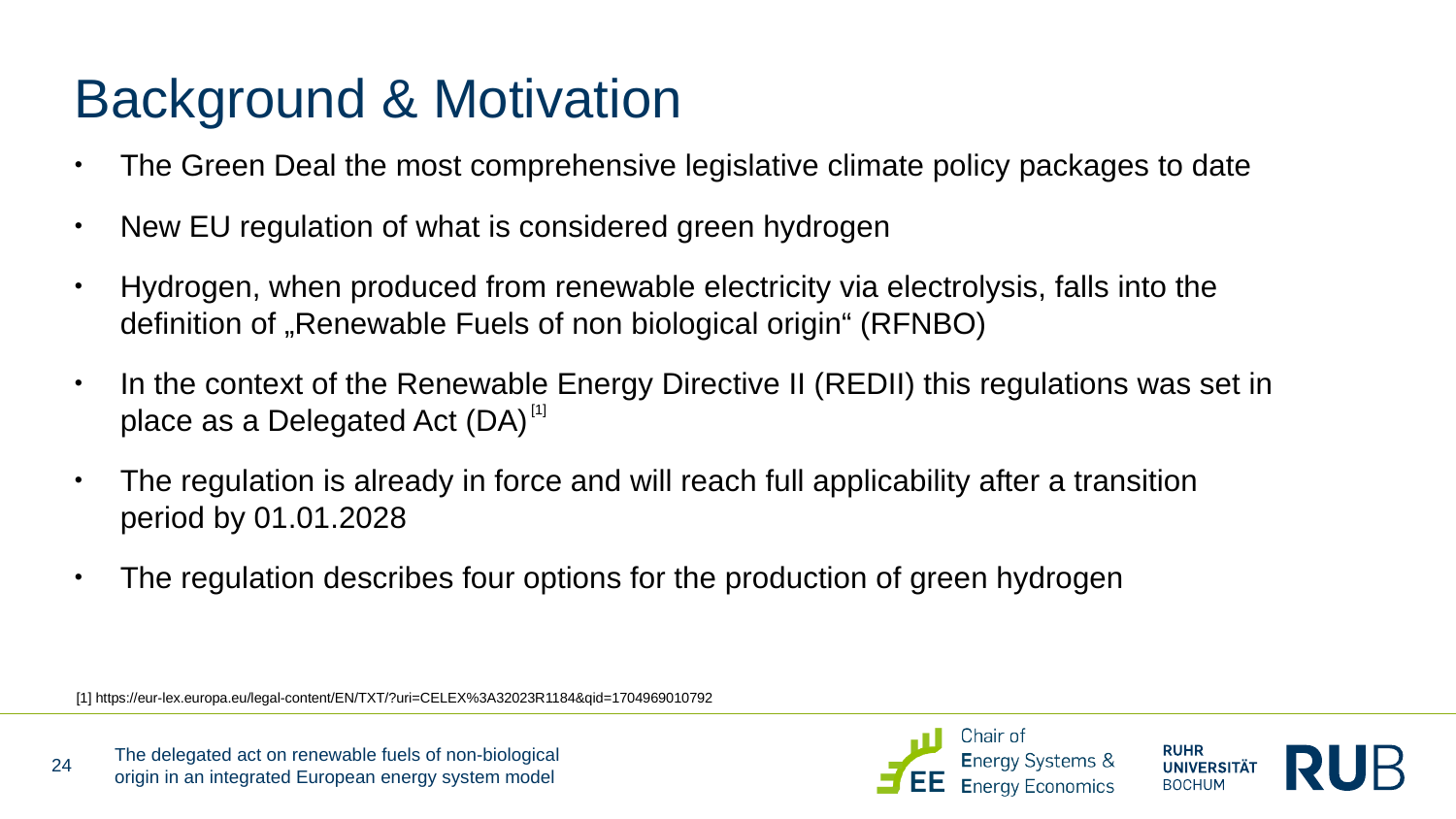

# Background & Motivation
The Green Deal the most comprehensive legislative climate policy packages to date
New EU regulation of what is considered green hydrogen
Hydrogen, when produced from renewable electricity via electrolysis, falls into the definition of „Renewable Fuels of non biological origin“ (RFNBO)
In the context of the Renewable Energy Directive II (REDII) this regulations was set in place as a Delegated Act (DA)
The regulation is already in force and will reach full applicability after a transition period by 01.01.2028
The regulation describes four options for the production of green hydrogen

[1]
[1] https://eur-lex.europa.eu/legal-content/EN/TXT/?uri=CELEX%3A32023R1184&qid=1704969010792
The delegated act on renewable fuels of non-biological origin in an integrated European energy system model
24